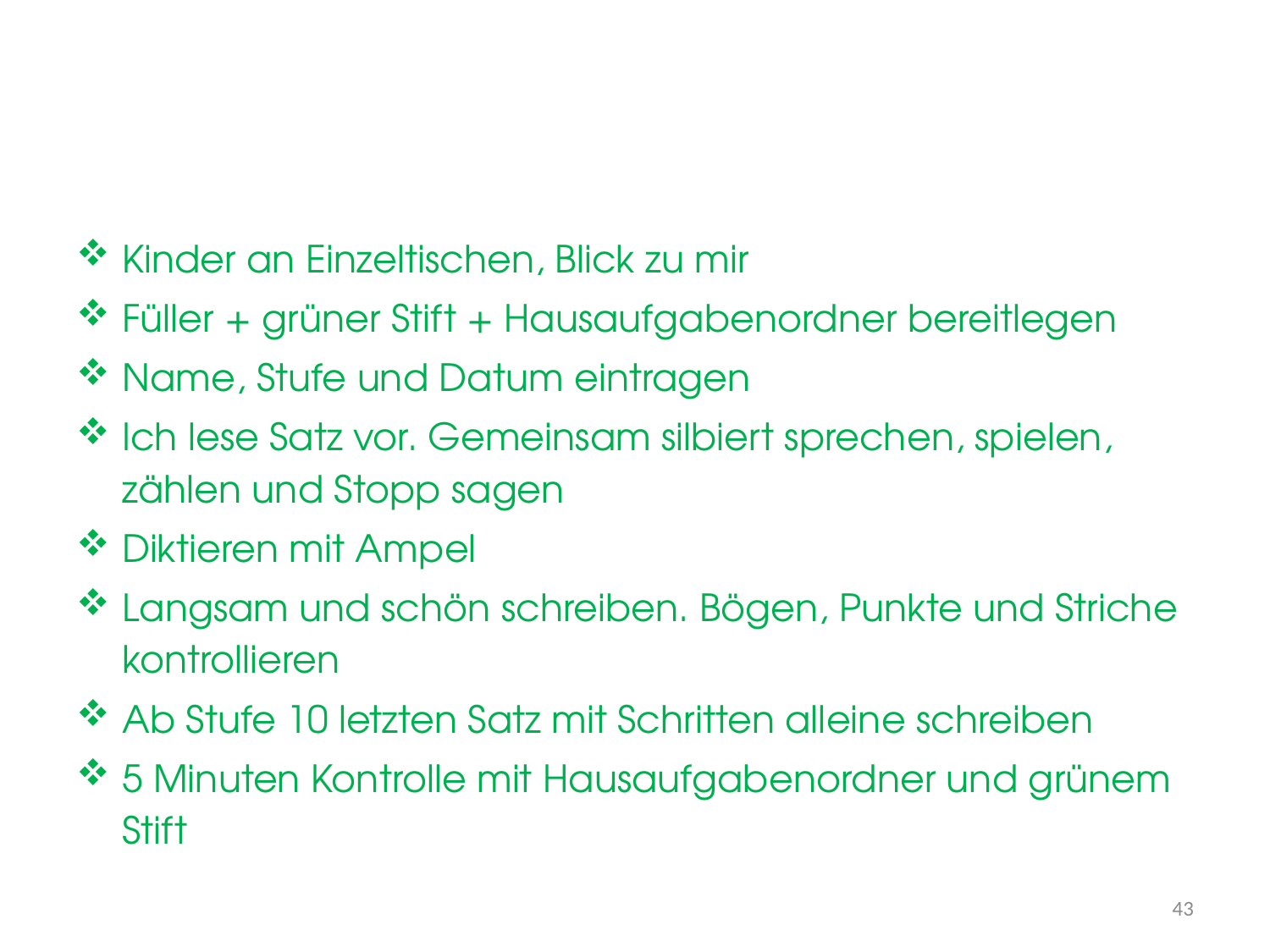

# Satzdiktat am Freitag
Kinder an Einzeltischen, Blick zu mir
Füller + grüner Stift + Hausaufgabenordner bereitlegen
Name, Stufe und Datum eintragen
Ich lese Satz vor. Gemeinsam silbiert sprechen, spielen, zählen und Stopp sagen
Diktieren mit Ampel
Langsam und schön schreiben. Bögen, Punkte und Striche kontrollieren
Ab Stufe 10 letzten Satz mit Schritten alleine schreiben
5 Minuten Kontrolle mit Hausaufgabenordner und grünem Stift

43